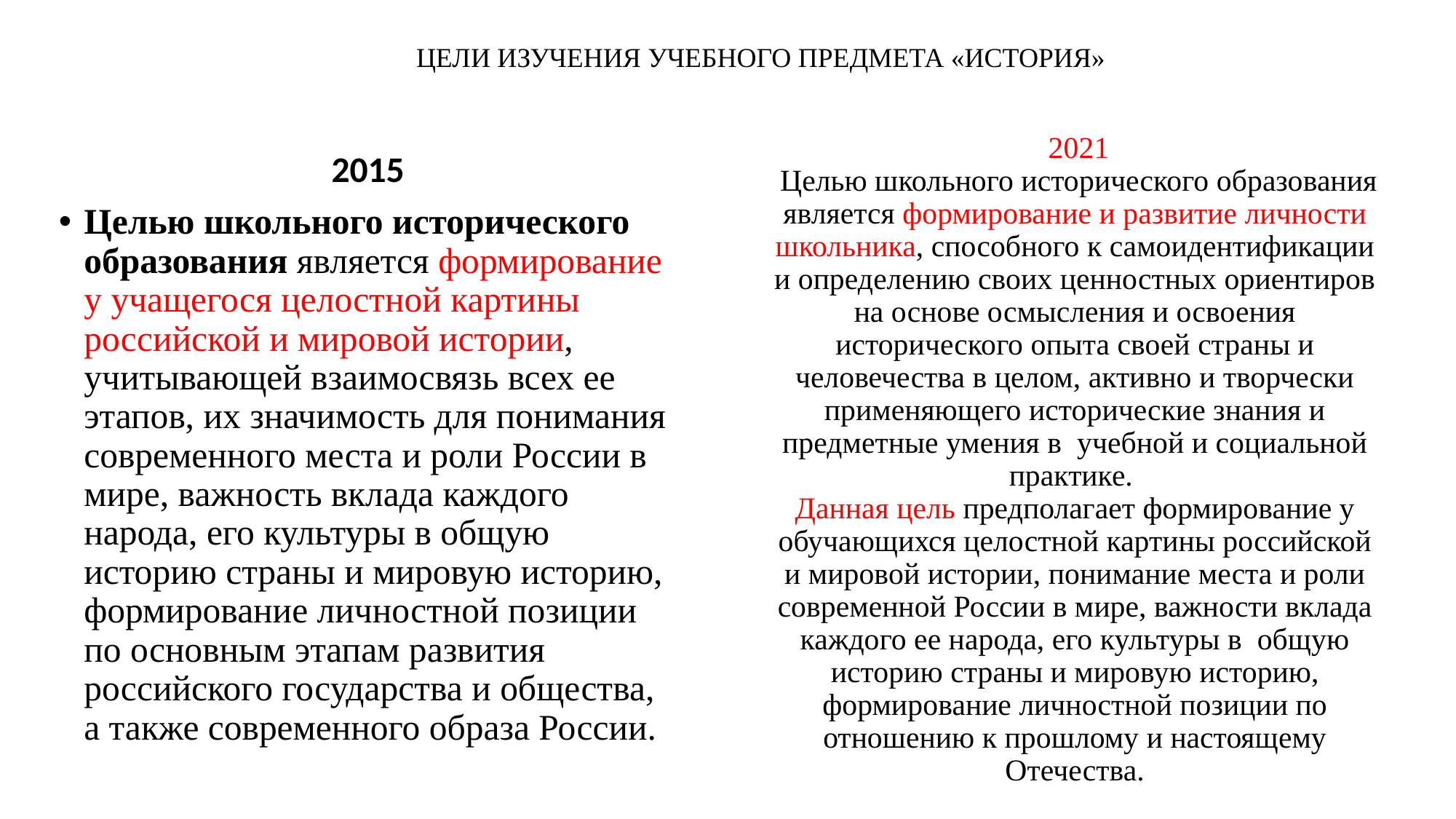

ЦЕЛИ ИЗУЧЕНИЯ УЧЕБНОГО ПРЕДМЕТА «ИСТОРИЯ»
# 2021 Целью школьного исторического образования является формирование и развитие личности школьника, способного к самоидентификации и определению своих ценностных ориентиров на основе осмысления и освоения исторического опыта своей страны и человечества в целом, активно и творчески применяющего исторические знания и предметные умения в  учебной и социальной практике. Данная цель предполагает формирование у обучающихся целостной картины российской и мировой истории, понимание места и роли современной России в мире, важности вклада каждого ее народа, его культуры в  общую историю страны и мировую историю, формирование личностной позиции по отношению к прошлому и настоящему Отечества.
 2015
Целью школьного исторического образования является формирование у учащегося целостной картины российской и мировой истории, учитывающей взаимосвязь всех ее этапов, их значимость для понимания современного места и роли России в мире, важность вклада каждого народа, его культуры в общую историю страны и мировую историю, формирование личностной позиции по основным этапам развития российского государства и общества, а также современного образа России.